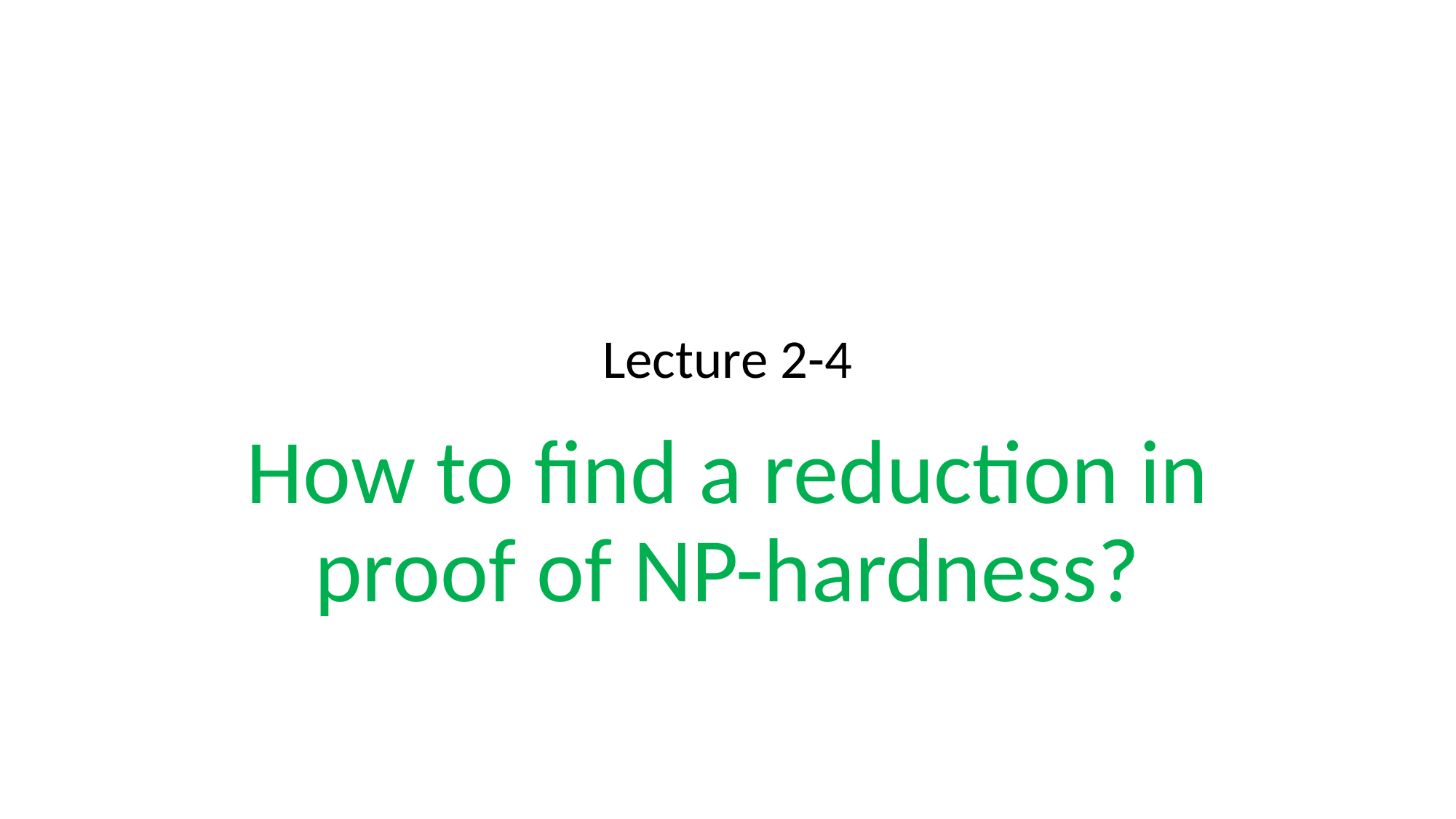

Lecture 2-4
# How to find a reduction in proof of NP-hardness?